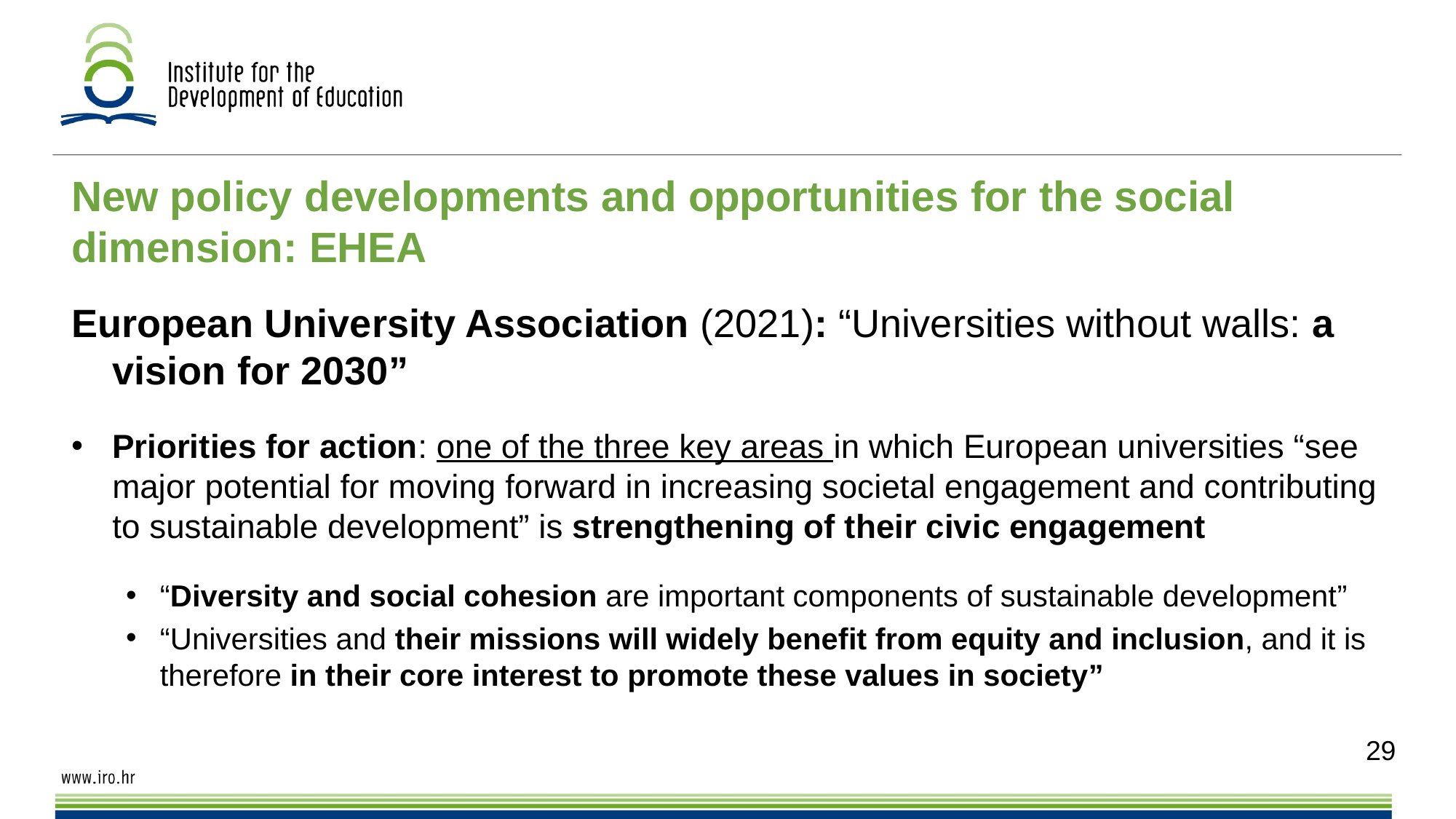

# New policy developments and opportunities for the social dimension: EHEA
European University Association (2021): “Universities without walls: a vision for 2030”

Priorities for action: one of the three key areas in which European universities “see major potential for moving forward in increasing societal engagement and contributing to sustainable development” is strengthening of their civic engagement

“Diversity and social cohesion are important components of sustainable development”
“Universities and their missions will widely benefit from equity and inclusion, and it is therefore in their core interest to promote these values in society”

29